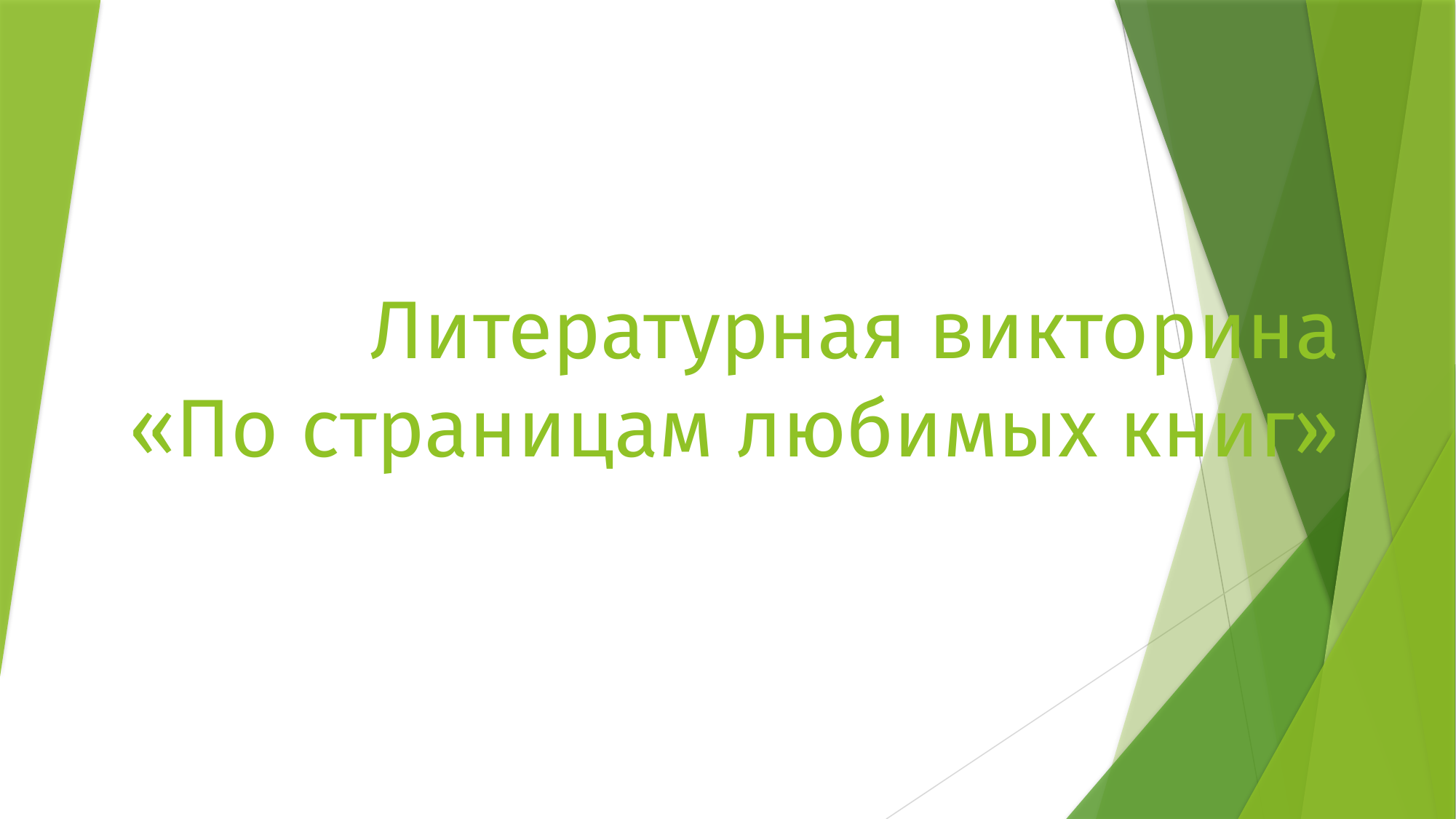

# Литературная викторина «По страницам любимых книг»